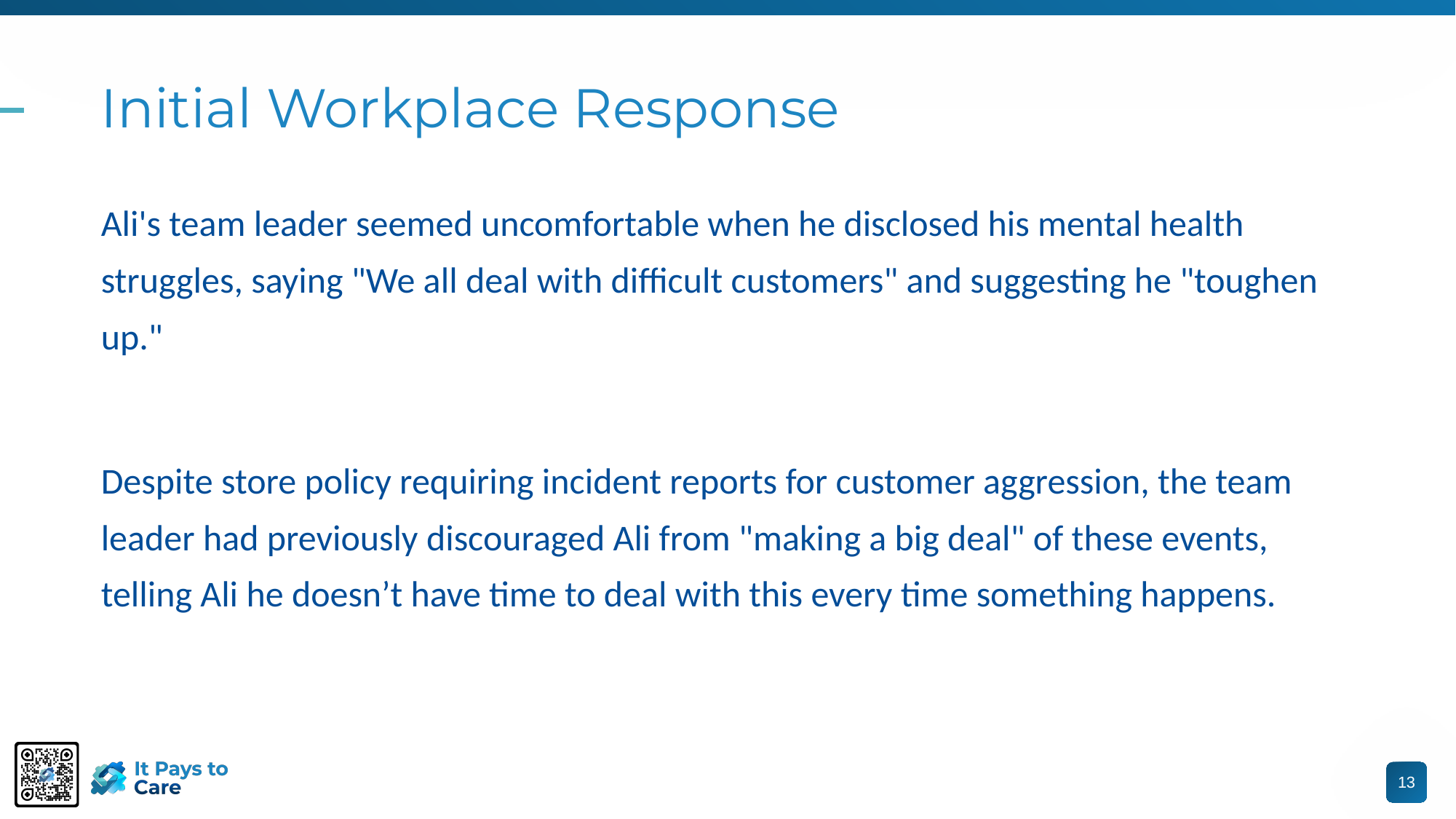

# Initial Workplace Response
Ali's team leader seemed uncomfortable when he disclosed his mental health struggles, saying "We all deal with difficult customers" and suggesting he "toughen up."

Despite store policy requiring incident reports for customer aggression, the team leader had previously discouraged Ali from "making a big deal" of these events, telling Ali he doesn’t have time to deal with this every time something happens.